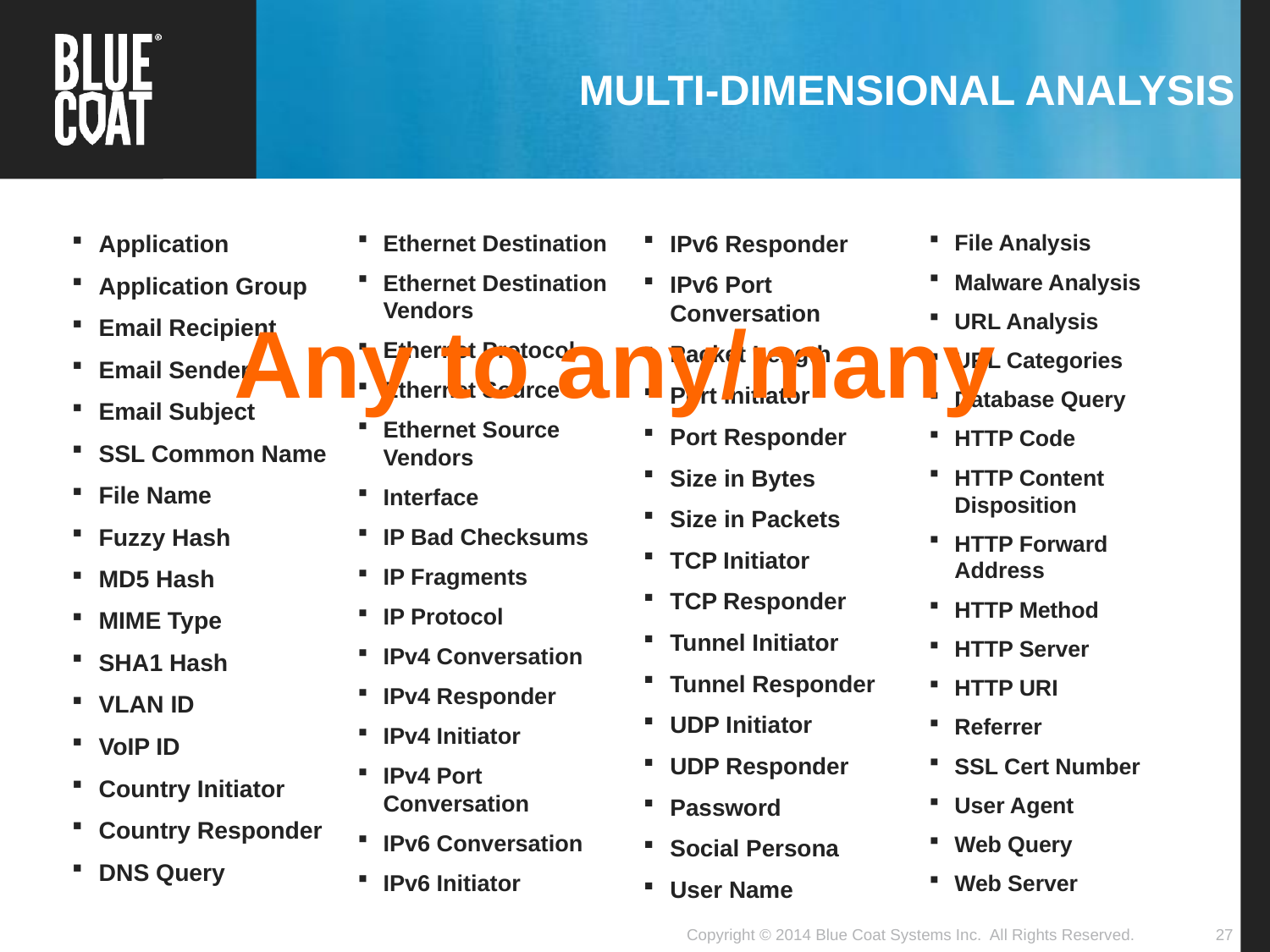

# Multi-dimensional analysis
Application
Application Group
Email Recipient
Email Sender
Email Subject
SSL Common Name
File Name
Fuzzy Hash
MD5 Hash
MIME Type
SHA1 Hash
VLAN ID
VoIP ID
Country Initiator
Country Responder
DNS Query

Ethernet Destination
Ethernet Destination Vendors
Ethernet Protocol
Ethernet Source
Ethernet Source Vendors
Interface
IP Bad Checksums
IP Fragments
IP Protocol
IPv4 Conversation
IPv4 Responder
IPv4 Initiator
IPv4 Port Conversation
IPv6 Conversation
IPv6 Initiator

IPv6 Responder
IPv6 Port Conversation
Packet Length
Port Initiator
Port Responder
Size in Bytes
Size in Packets
TCP Initiator
TCP Responder
Tunnel Initiator
Tunnel Responder
UDP Initiator
UDP Responder
Password
Social Persona
User Name

File Analysis
Malware Analysis
URL Analysis
URL Categories
Database Query
HTTP Code
HTTP Content Disposition
HTTP Forward Address
HTTP Method
HTTP Server
HTTP URI
Referrer
SSL Cert Number
User Agent
Web Query
Web Server
Any to any/many